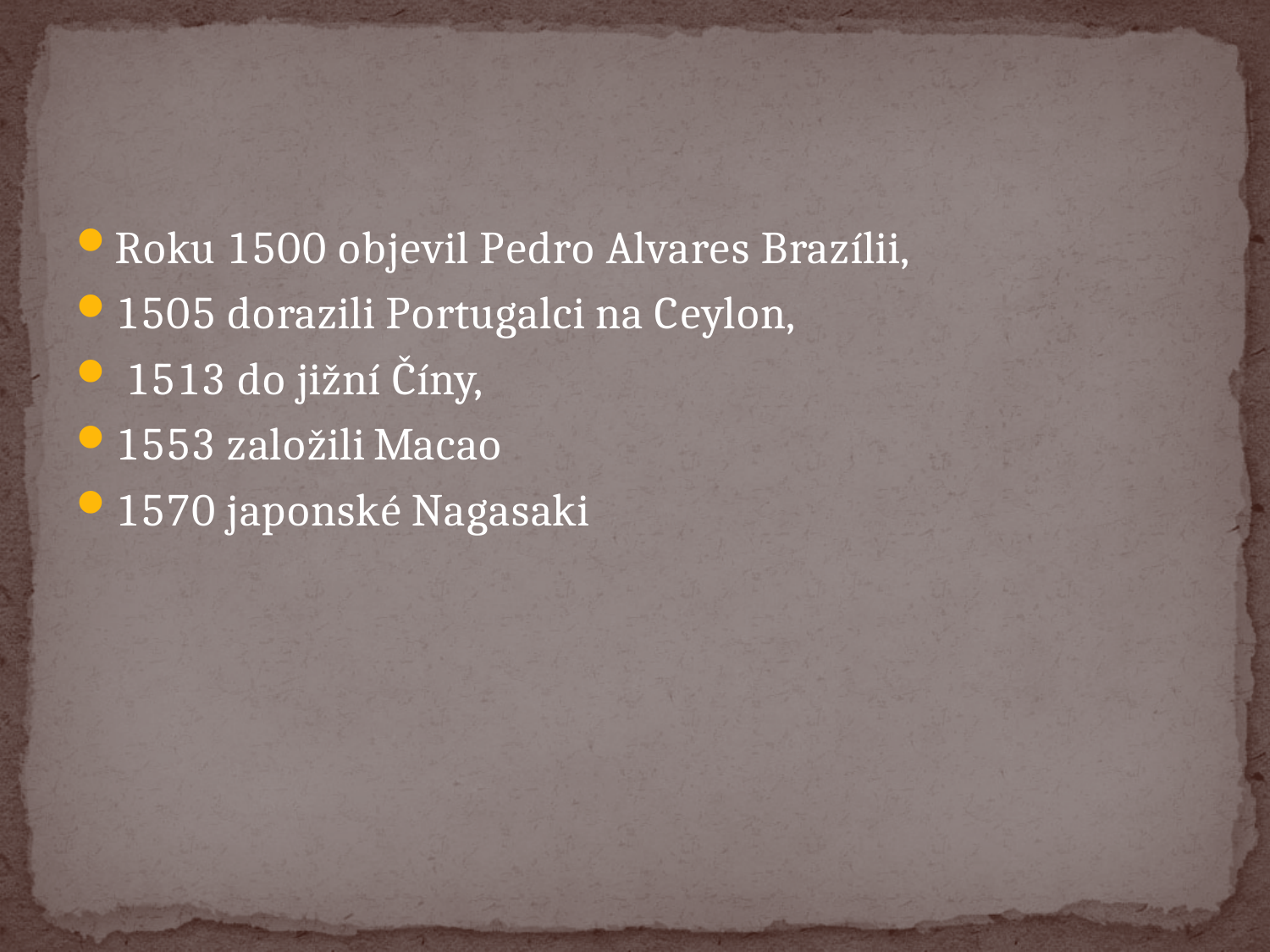

#
Roku 1500 objevil Pedro Alvares Brazílii,
1505 dorazili Portugalci na Ceylon,
 1513 do jižní Číny,
1553 založili Macao
1570 japonské Nagasaki